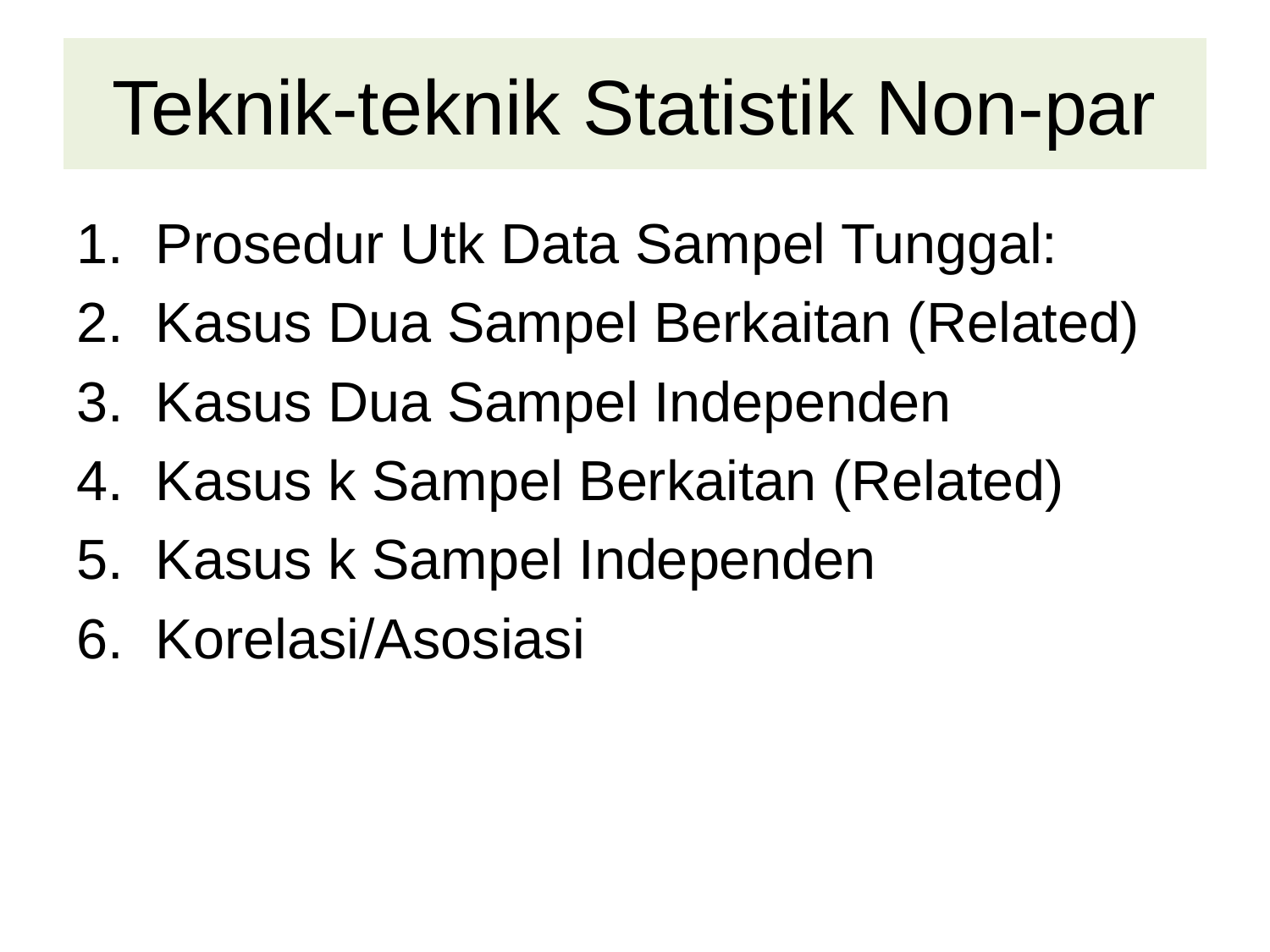

# Teknik-teknik Statistik Non-par
Prosedur Utk Data Sampel Tunggal:
Kasus Dua Sampel Berkaitan (Related)
Kasus Dua Sampel Independen
Kasus k Sampel Berkaitan (Related)
Kasus k Sampel Independen
Korelasi/Asosiasi